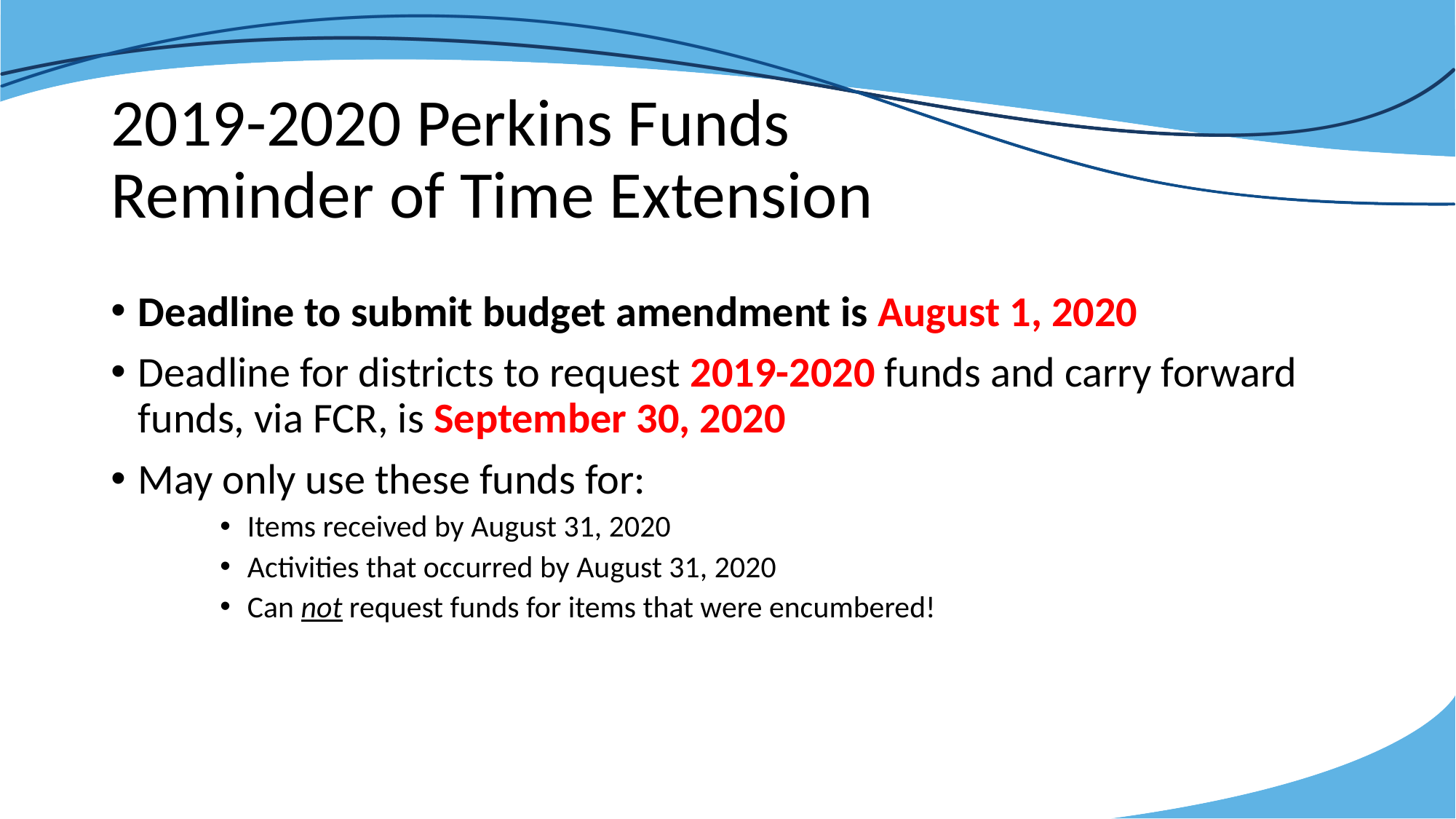

# 2019-2020 Perkins Funds Reminder of Time Extension

Deadline to submit budget amendment is August 1, 2020
Deadline for districts to request 2019-2020 funds and carry forward funds, via FCR, is September 30, 2020
May only use these funds for:
Items received by August 31, 2020
Activities that occurred by August 31, 2020
Can not request funds for items that were encumbered!